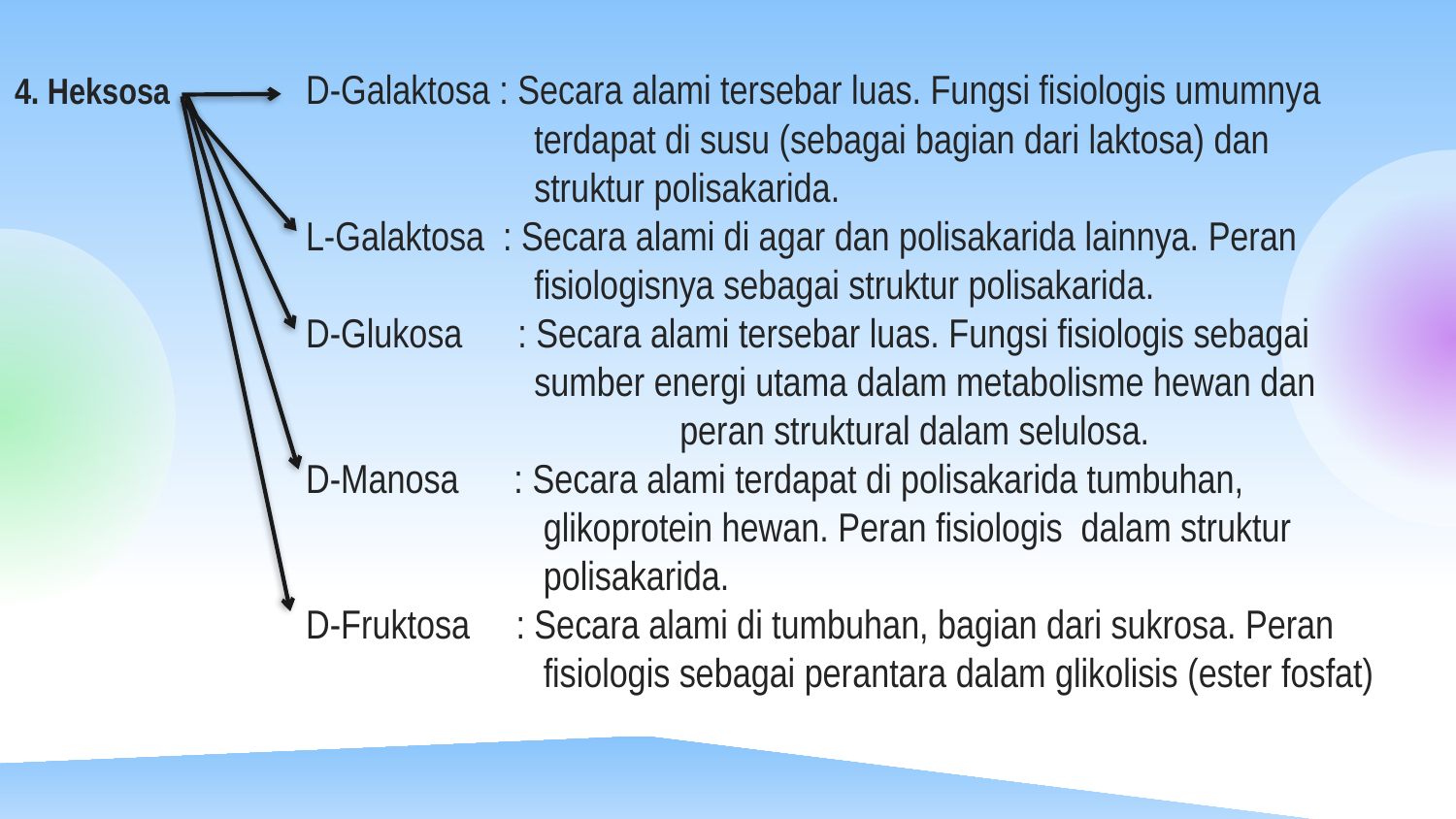

4. Heksosa	D-Galaktosa : Secara alami tersebar luas. Fungsi fisiologis umumnya 			         terdapat di susu (sebagai bagian dari laktosa) dan 				         struktur polisakarida.
	         	L-Galaktosa  : Secara alami di agar dan polisakarida lainnya. Peran 				         fisiologisnya sebagai struktur polisakarida.
		D-Glukosa      : Secara alami tersebar luas. Fungsi fisiologis sebagai 				         sumber energi utama dalam metabolisme hewan dan 			          	         peran struktural dalam selulosa.
       		D-Manosa      : Secara alami terdapat di polisakarida tumbuhan, 				          glikoprotein hewan. Peran fisiologis  dalam struktur 				          polisakarida.
         		D-Fruktosa     : Secara alami di tumbuhan, bagian dari sukrosa. Peran 			          fisiologis sebagai perantara dalam glikolisis (ester fosfat)